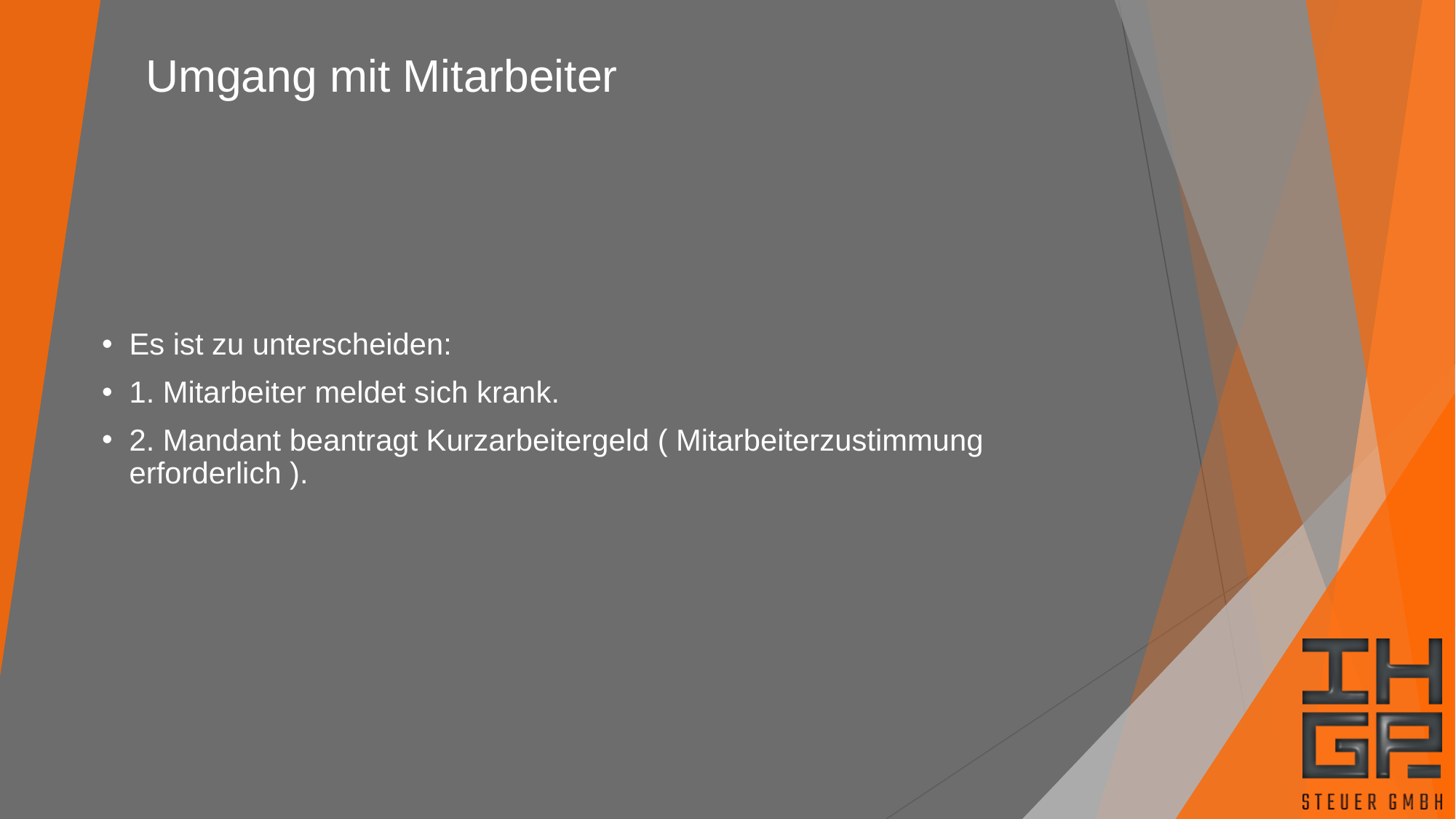

# Umgang mit Mitarbeiter
Es ist zu unterscheiden:
1. Mitarbeiter meldet sich krank.
2. Mandant beantragt Kurzarbeitergeld ( Mitarbeiterzustimmung erforderlich ).